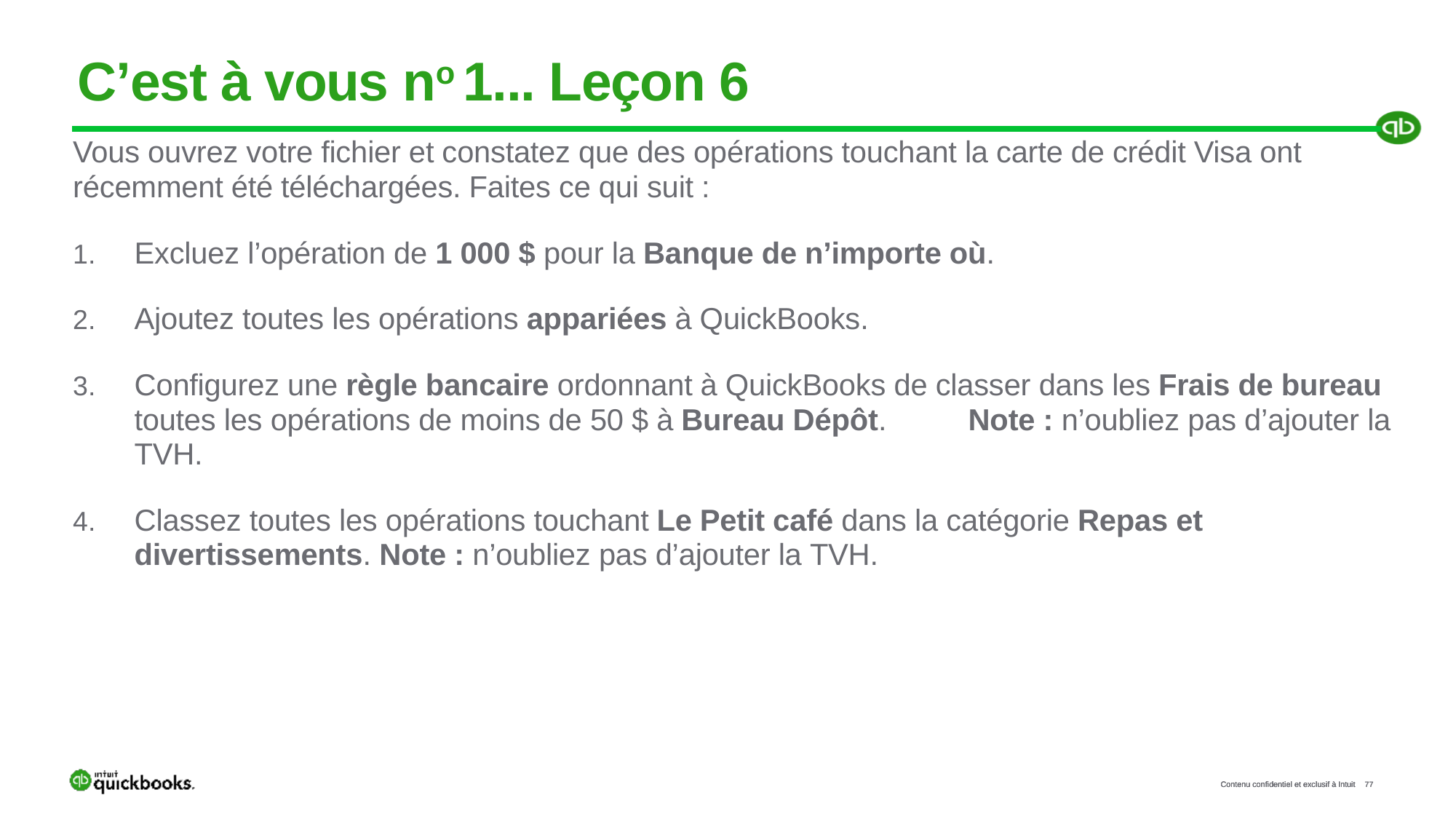

# C’est à vous no 1... Leçon 6
Vous ouvrez votre fichier et constatez que des opérations touchant la carte de crédit Visa ont récemment été téléchargées. Faites ce qui suit :
Excluez l’opération de 1 000 $ pour la Banque de n’importe où.
Ajoutez toutes les opérations appariées à QuickBooks.
Configurez une règle bancaire ordonnant à QuickBooks de classer dans les Frais de bureau toutes les opérations de moins de 50 $ à Bureau Dépôt.          Note : n’oubliez pas d’ajouter la TVH.
Classez toutes les opérations touchant Le Petit café dans la catégorie Repas et divertissements. Note : n’oubliez pas d’ajouter la TVH.